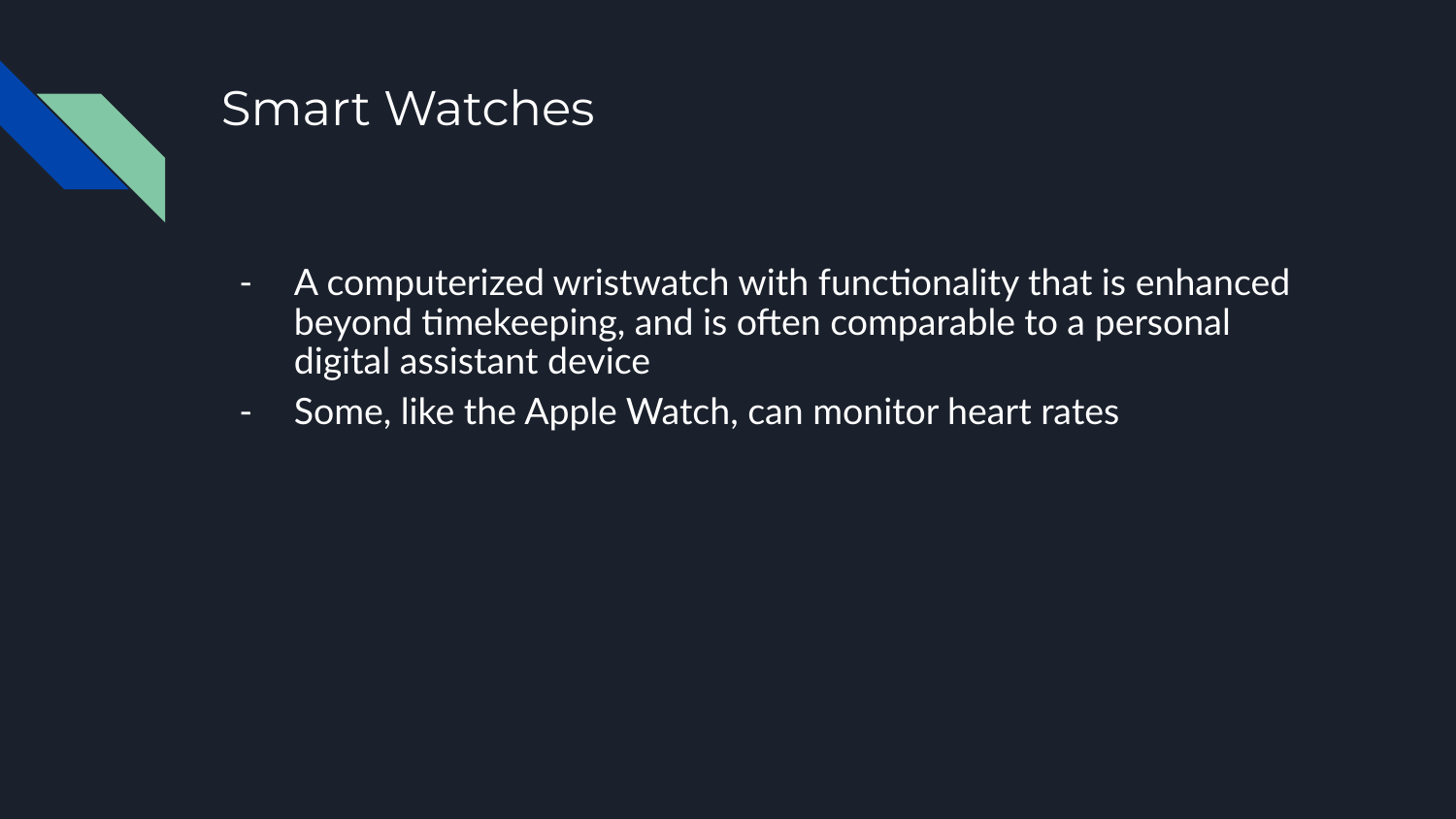

# Smart Watches
A computerized wristwatch with functionality that is enhanced beyond timekeeping, and is often comparable to a personal digital assistant device
Some, like the Apple Watch, can monitor heart rates